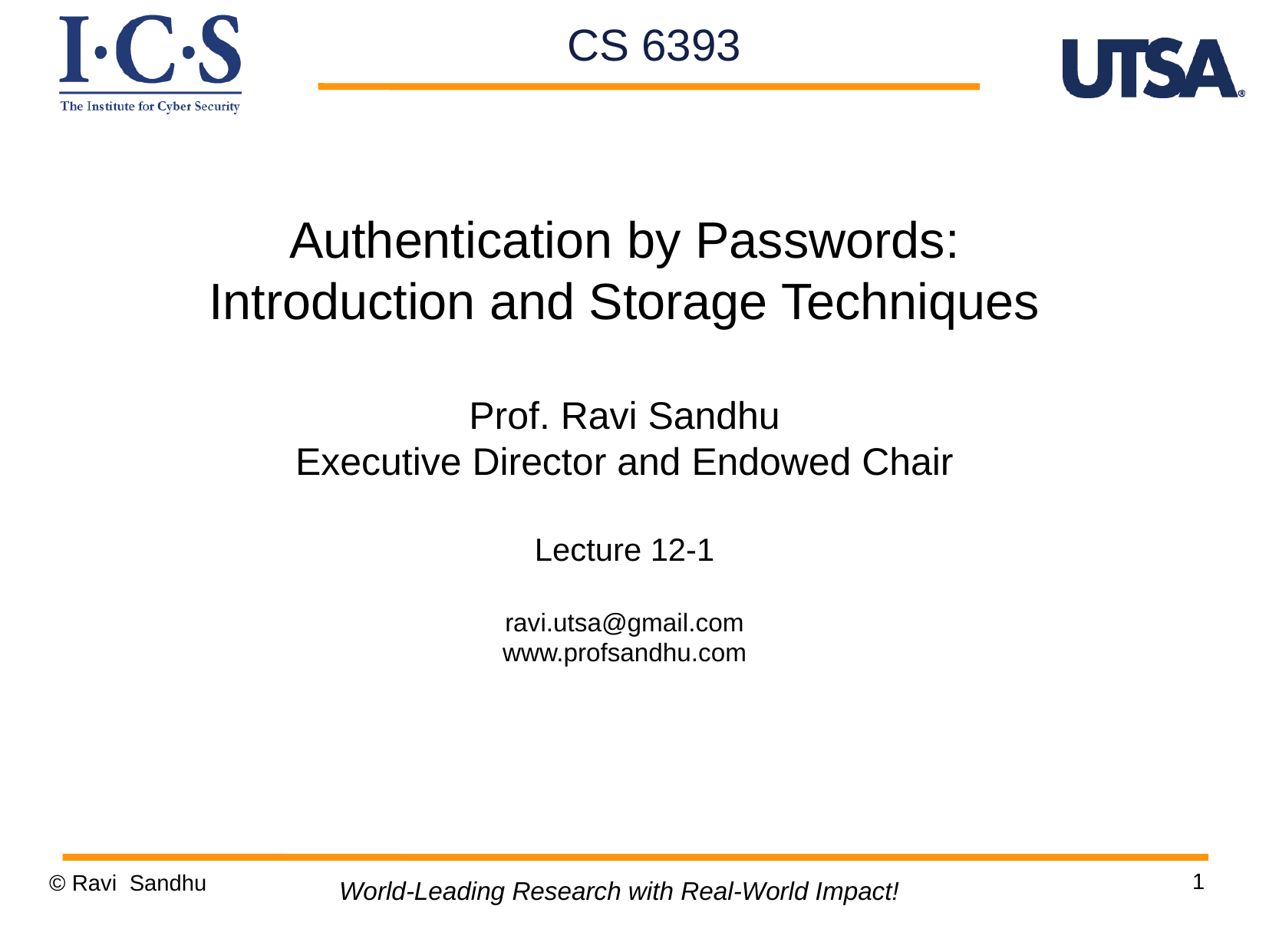

CS 6393

Authentication by Passwords:
Introduction and Storage Techniques

Prof. Ravi Sandhu
Executive Director and Endowed Chair

Lecture 12-1

ravi.utsa@gmail.com
www.profsandhu.com

1
© Ravi  Sandhu
World-Leading Research with Real-World Impact!